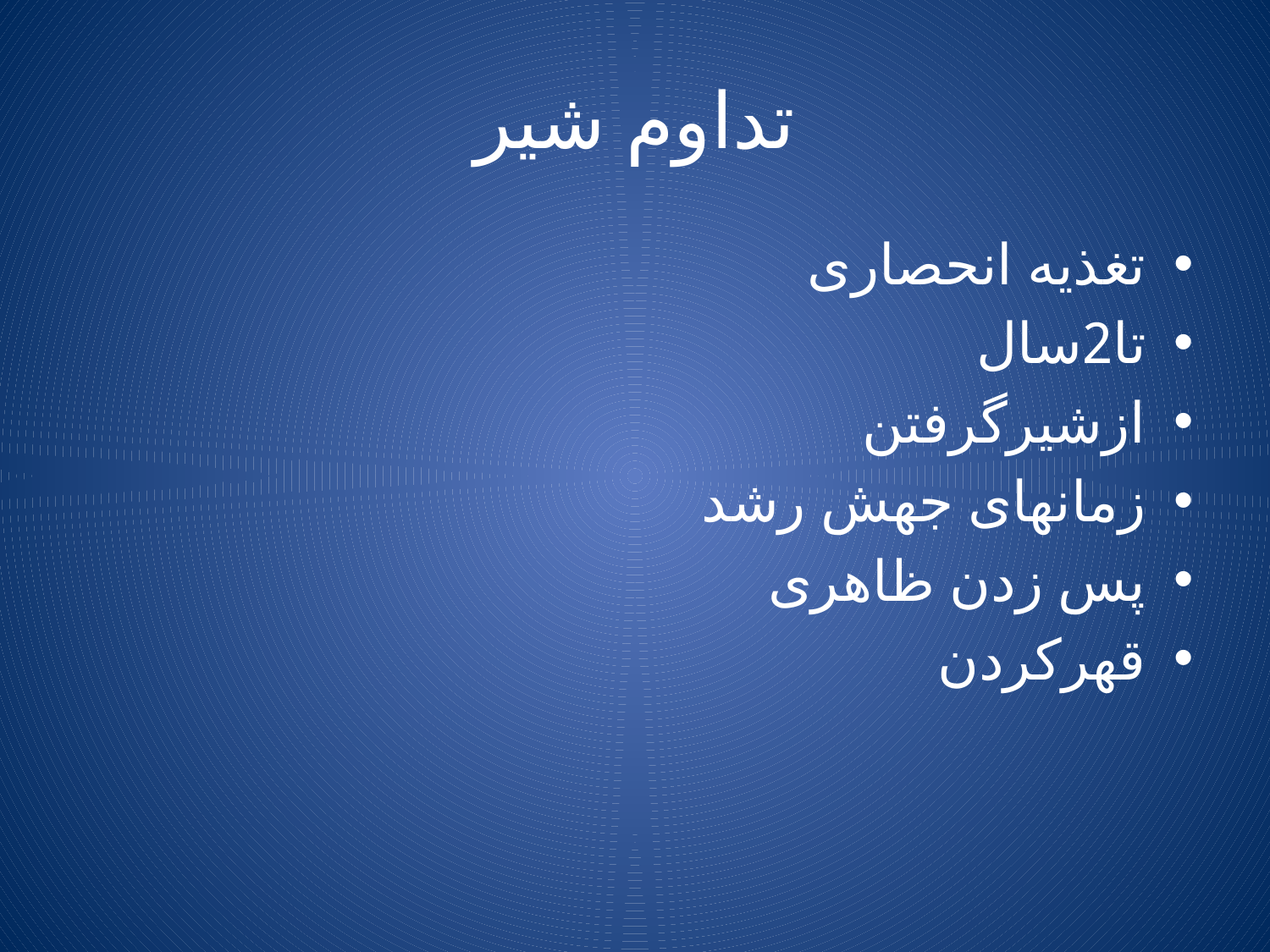

# تداوم شیر
تغذیه انحصاری
تا2سال
ازشیرگرفتن
زمانهای جهش رشد
پس زدن ظاهری
قهرکردن